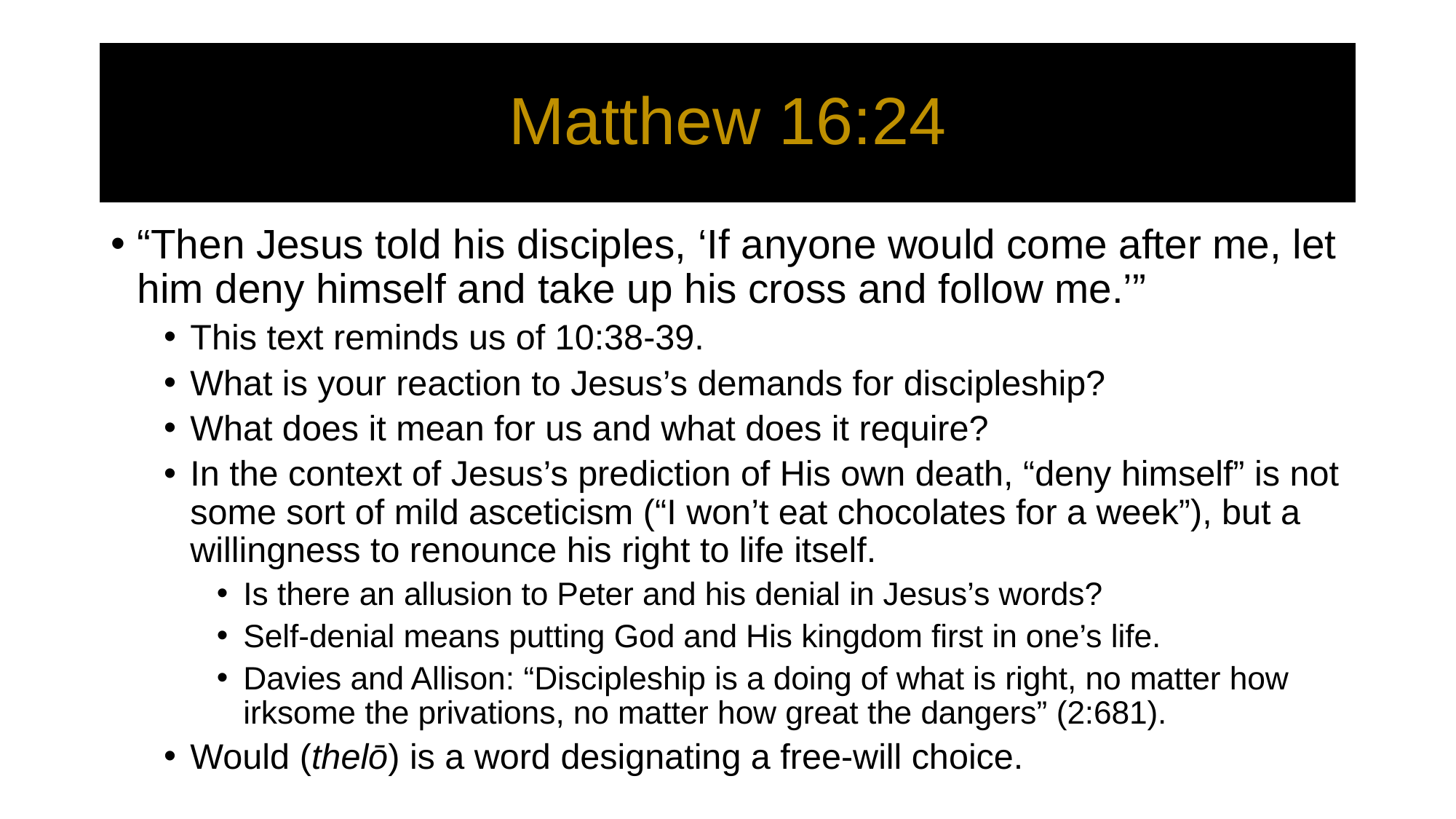

# Matthew 16:24
“Then Jesus told his disciples, ‘If anyone would come after me, let him deny himself and take up his cross and follow me.’”
This text reminds us of 10:38-39.
What is your reaction to Jesus’s demands for discipleship?
What does it mean for us and what does it require?
In the context of Jesus’s prediction of His own death, “deny himself” is not some sort of mild asceticism (“I won’t eat chocolates for a week”), but a willingness to renounce his right to life itself.
Is there an allusion to Peter and his denial in Jesus’s words?
Self-denial means putting God and His kingdom first in one’s life.
Davies and Allison: “Discipleship is a doing of what is right, no matter how irksome the privations, no matter how great the dangers” (2:681).
Would (thelō) is a word designating a free-will choice.